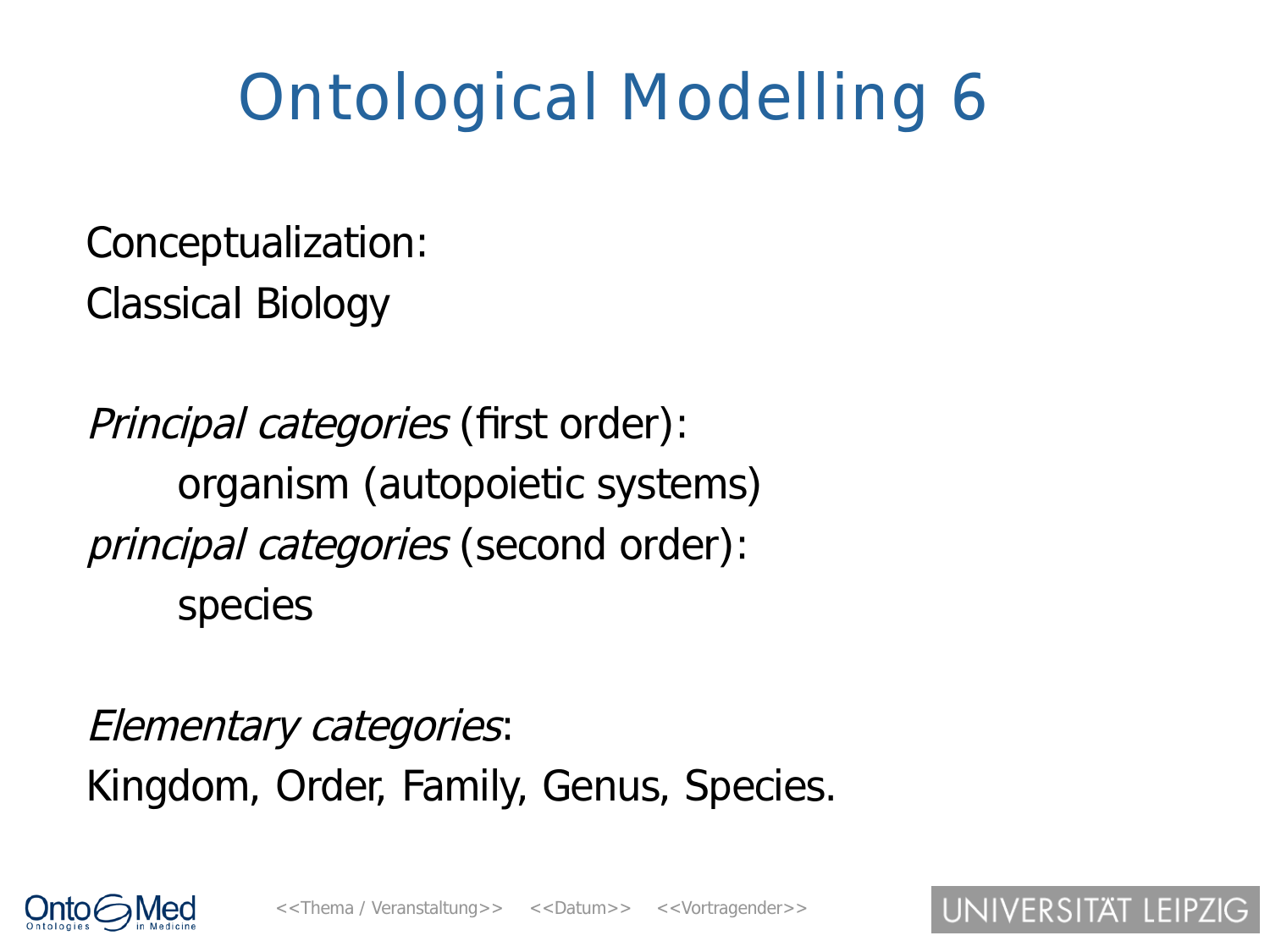

Ontological Modelling 6
Conceptualization:
Classical Biology

Principal categories (first order):
       organism (autopoietic systems)
principal categories (second order):
       species

Elementary categories:
Kingdom, Order, Family, Genus, Species.

<<Thema / Veranstaltung>>	<<Datum>>	<<Vortragender>>